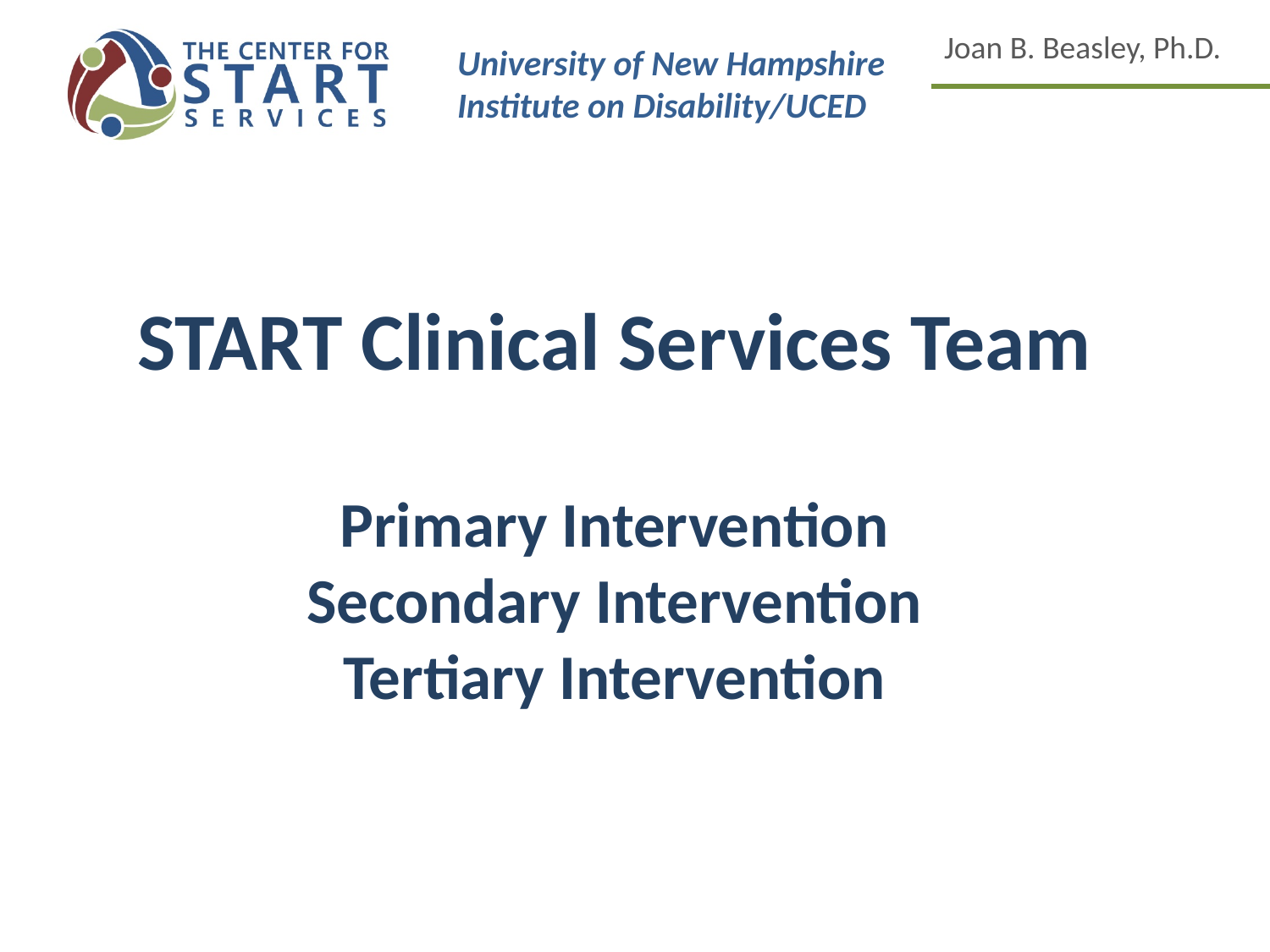

# START Clinical Services Team

Primary Intervention
Secondary Intervention
Tertiary Intervention